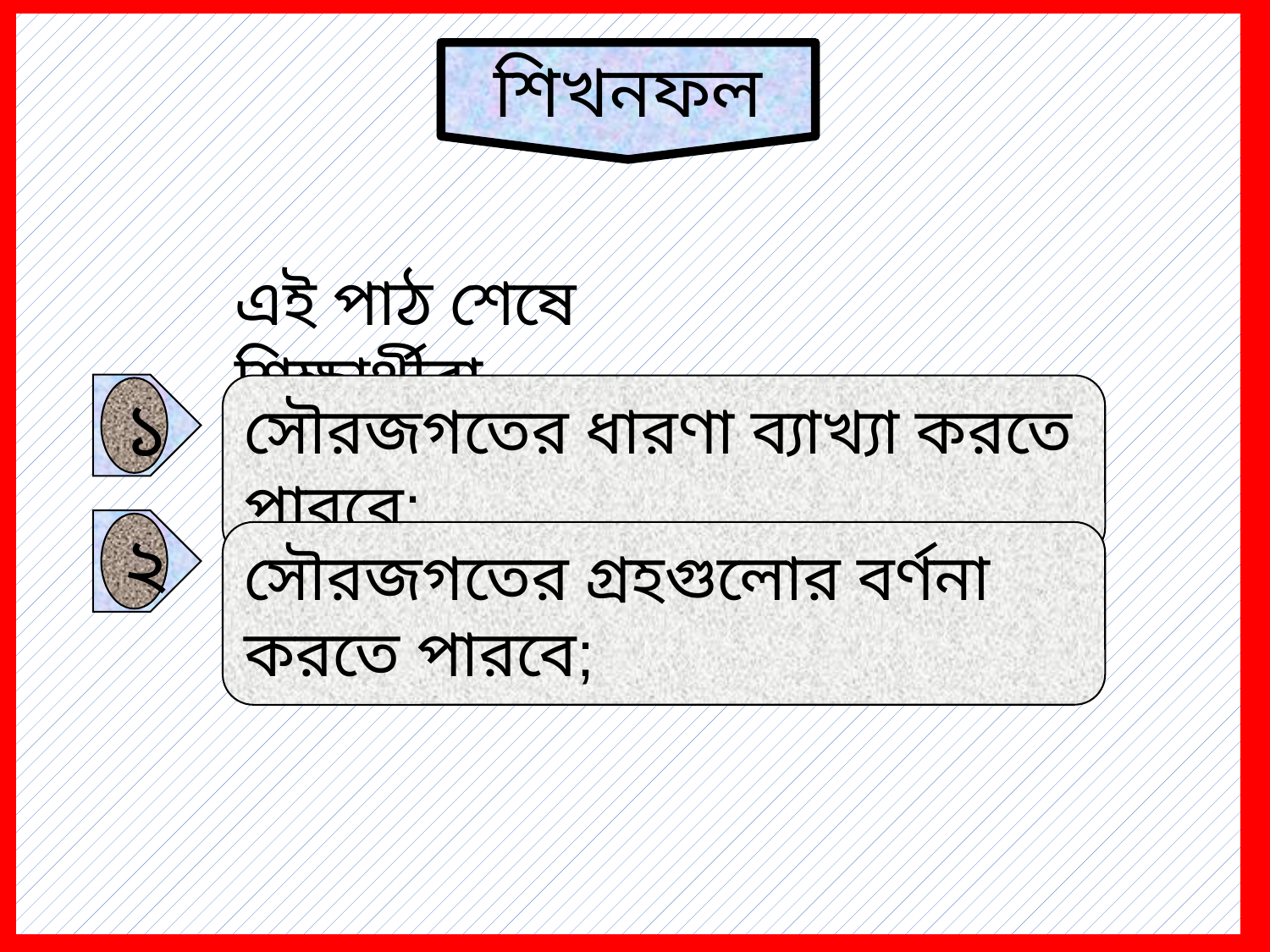

শিখনফল
এই পাঠ শেষে শিক্ষার্থীরা...

১
সৌরজগতের ধারণা ব্যাখ্যা করতে পারবে;

২
সৌরজগতের গ্রহগুলোর বর্ণনা করতে পারবে;